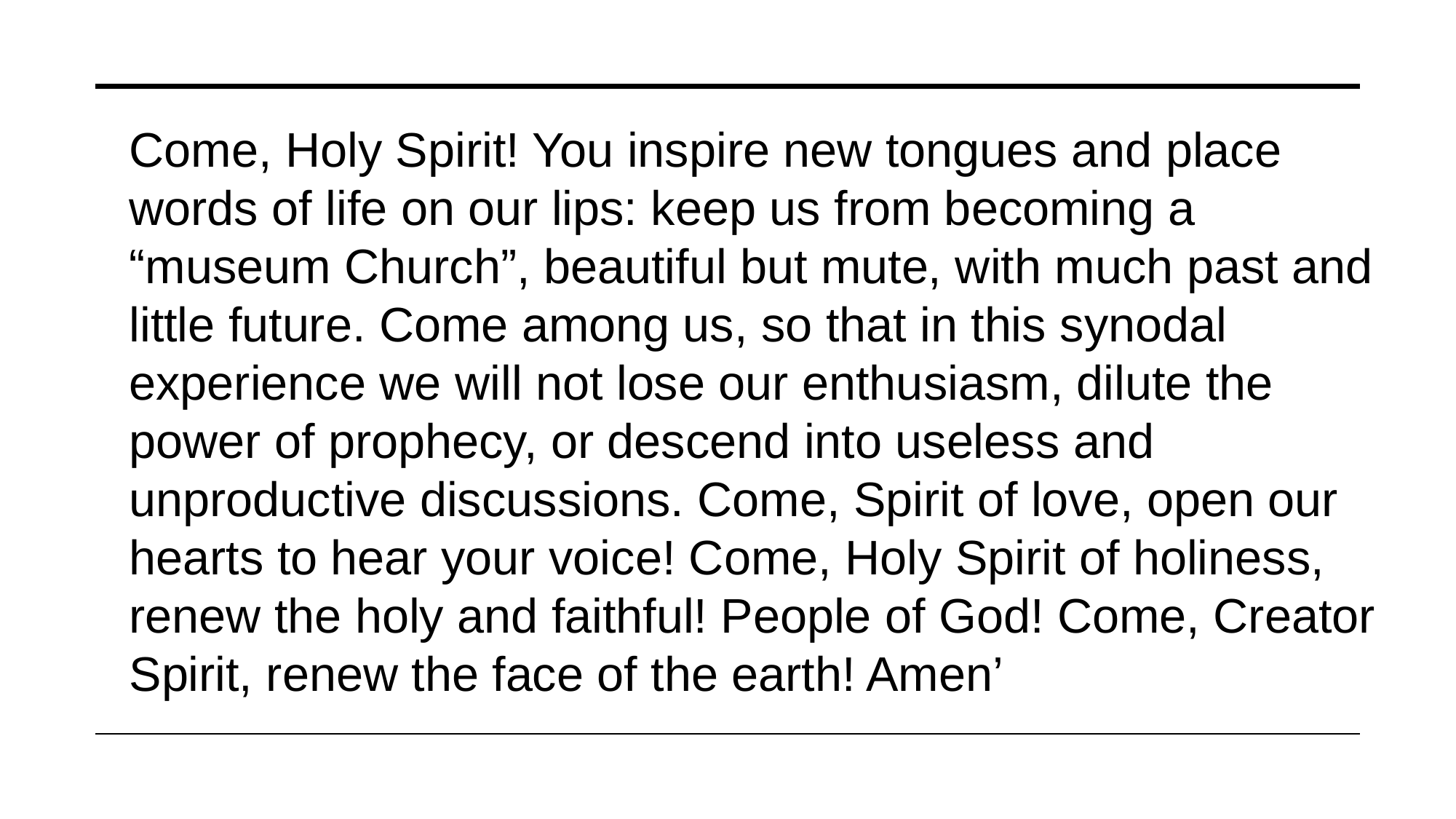

Come, Holy Spirit! You inspire new tongues and place words of life on our lips: keep us from becoming a “museum Church”, beautiful but mute, with much past and little future. Come among us, so that in this synodal experience we will not lose our enthusiasm, dilute the power of prophecy, or descend into useless and unproductive discussions. Come, Spirit of love, open our hearts to hear your voice! Come, Holy Spirit of holiness, renew the holy and faithful! People of God! Come, Creator Spirit, renew the face of the earth! Amen’